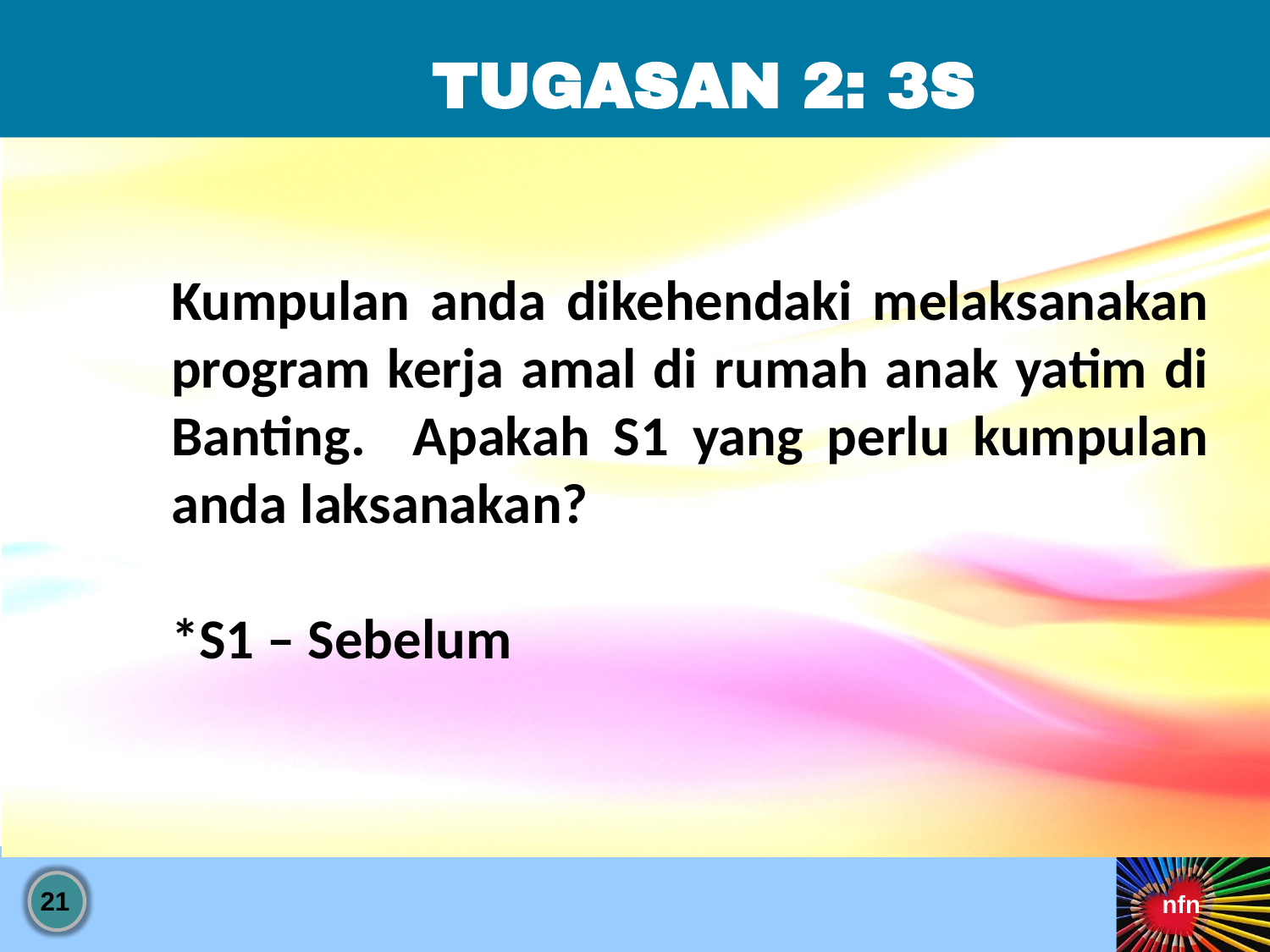

TUGASAN 2: 3S
Kumpulan anda dikehendaki melaksanakan program kerja amal di rumah anak yatim di Banting.  Apakah S1 yang perlu kumpulan anda laksanakan?

*S1 – Sebelum